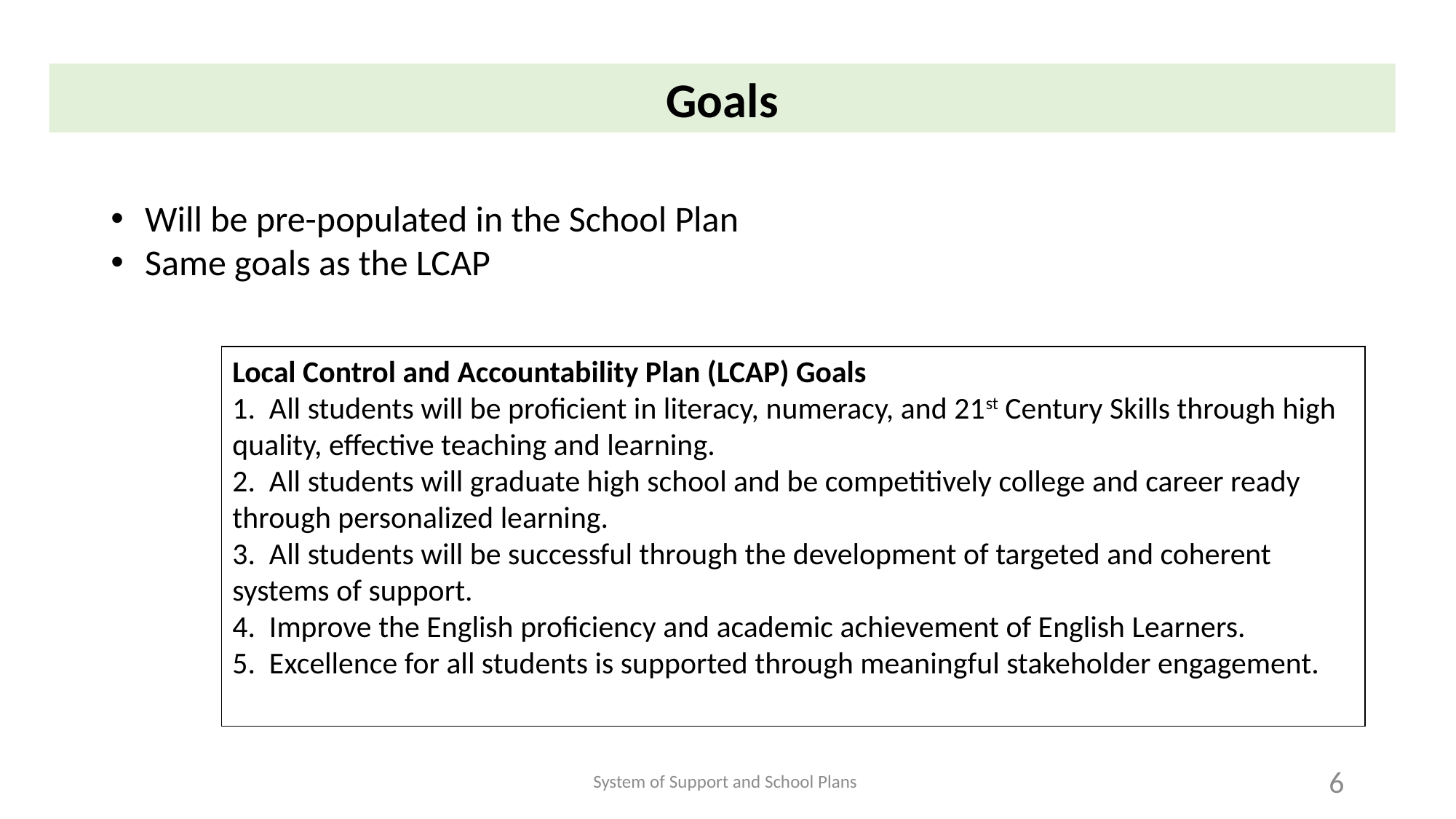

Goals
Will be pre-populated in the School Plan
Same goals as the LCAP
Local Control and Accountability Plan (LCAP) Goals
1.  All students will be proficient in literacy, numeracy, and 21st Century Skills through high quality, effective teaching and learning.
2.  All students will graduate high school and be competitively college and career ready through personalized learning.
3.  All students will be successful through the development of targeted and coherent systems of support.
4.  Improve the English proficiency and academic achievement of English Learners.
5.  Excellence for all students is supported through meaningful stakeholder engagement.
System of Support and School Plans
6